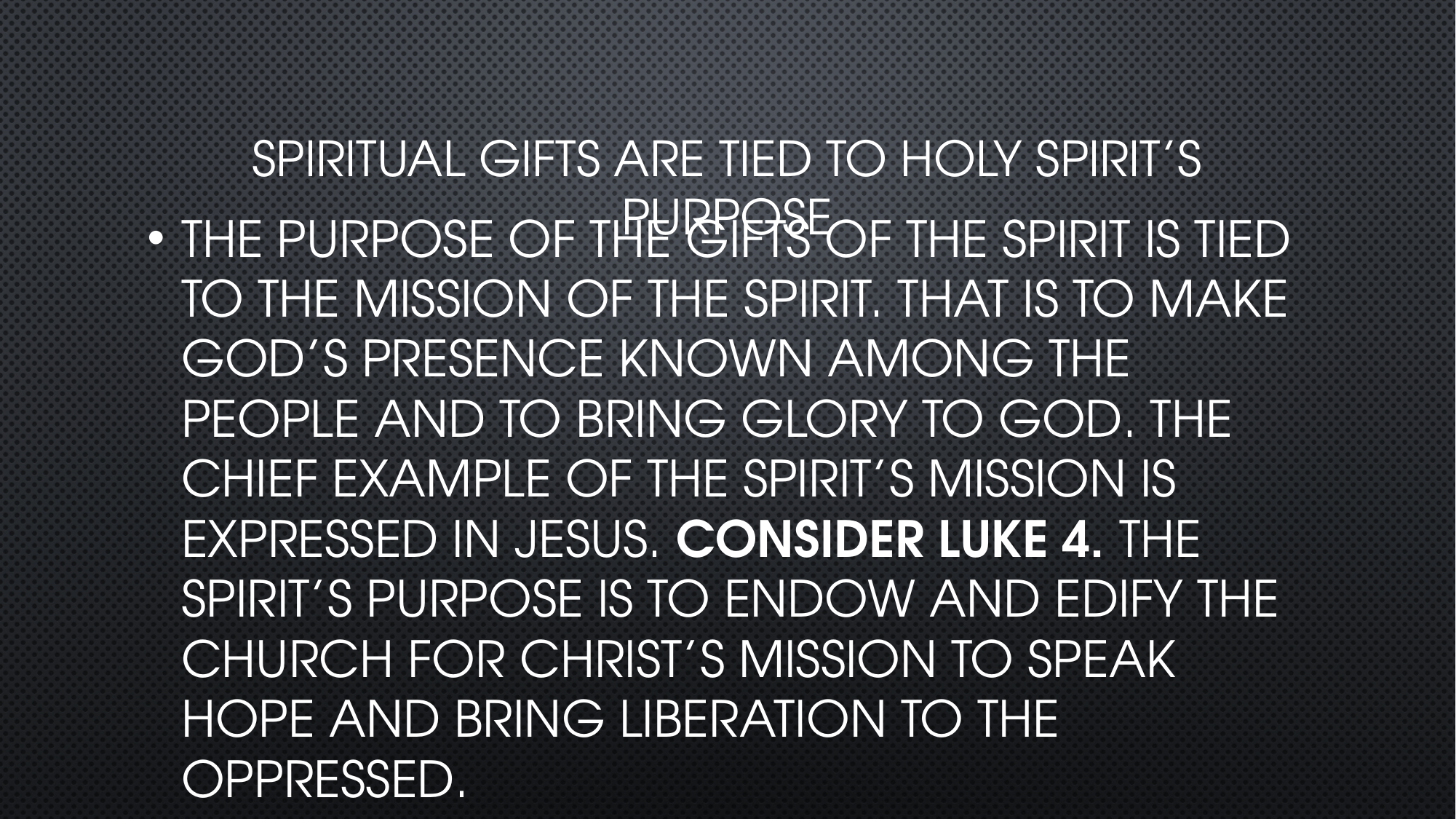

# Spiritual gifts are tied to Holy Spirit’s purpose
the purpose of the Gifts of the Spirit is tied to the mission of the Spirit. That is to make God’s presence known among the people and to bring glory to God. The chief example of the Spirit’s mission is expressed in Jesus. Consider Luke 4. The Spirit’s purpose is to endow and edify the Church for Christ’s mission to speak hope and bring liberation to the oppressed.